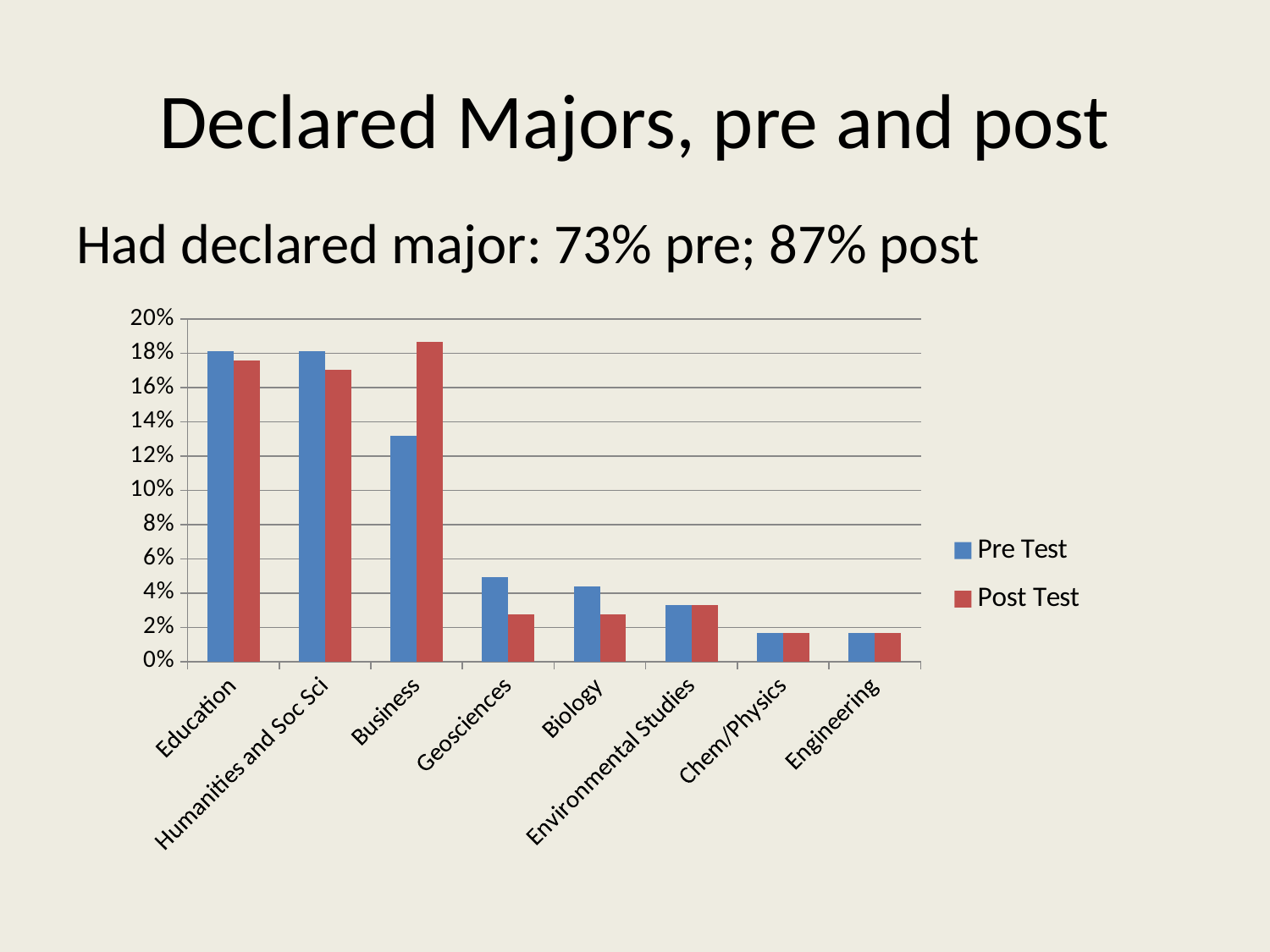

# Declared Majors, pre and post
Had declared major: 73% pre; 87% post

### Chart

| Category | Pre Test | Post Test |
|---|---|---|
| Education | 0.1813186813186813 | 0.17582417582417584 |
| Humanities and Soc Sci | 0.1813186813186813 | 0.17032967032967034 |
| Business | 0.13186813186813187 | 0.18681318681318682 |
| Geosciences | 0.04945054945054945 | 0.027472527472527472 |
| Biology | 0.04395604395604396 | 0.027472527472527472 |
| Environmental Studies | 0.03296703296703297 | 0.03296703296703297 |
| Chem/Physics | 0.016483516483516484 | 0.016483516483516484 |
| Engineering | 0.016483516483516484 | 0.016483516483516484 |